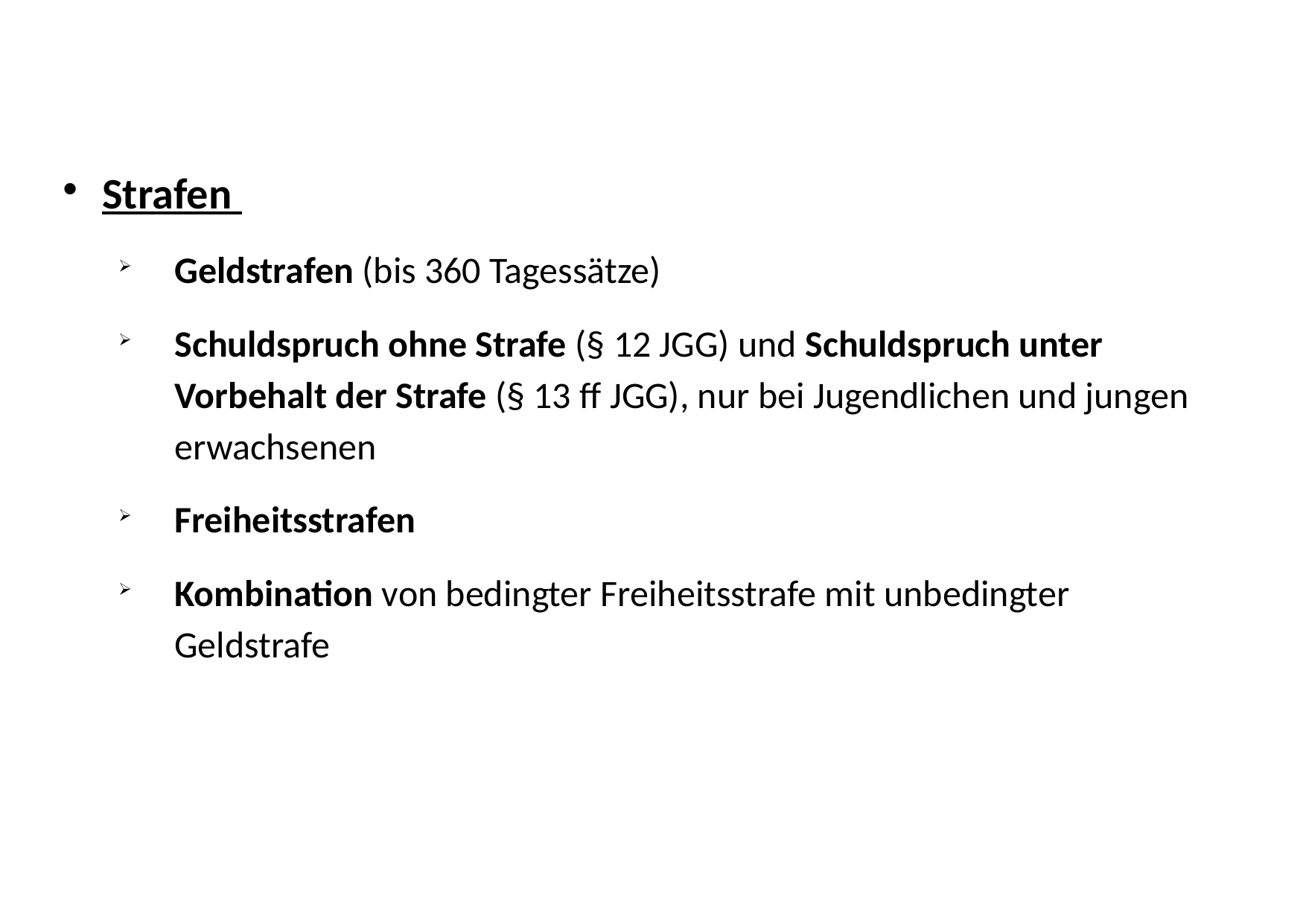

# Strafen
Geldstrafen (bis 360 Tagessätze)
Schuldspruch ohne Strafe (§ 12 JGG) und Schuldspruch unter Vorbehalt der Strafe (§ 13 ff JGG), nur bei Jugendlichen und jungen erwachsenen
Freiheitsstrafen
Kombination von bedingter Freiheitsstrafe mit unbedingter Geldstrafe